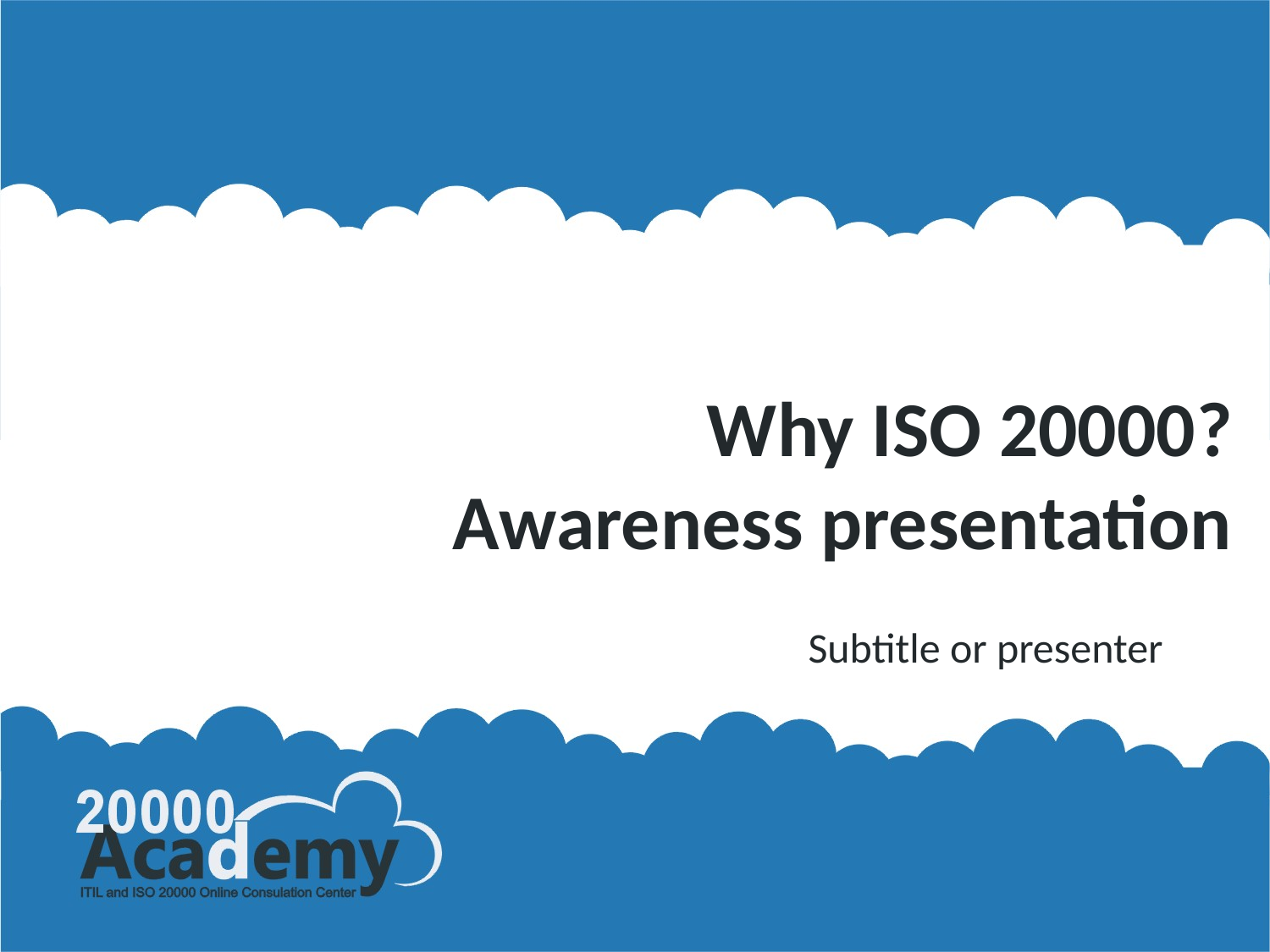

# Why ISO 20000? Awareness presentation
Subtitle or presenter